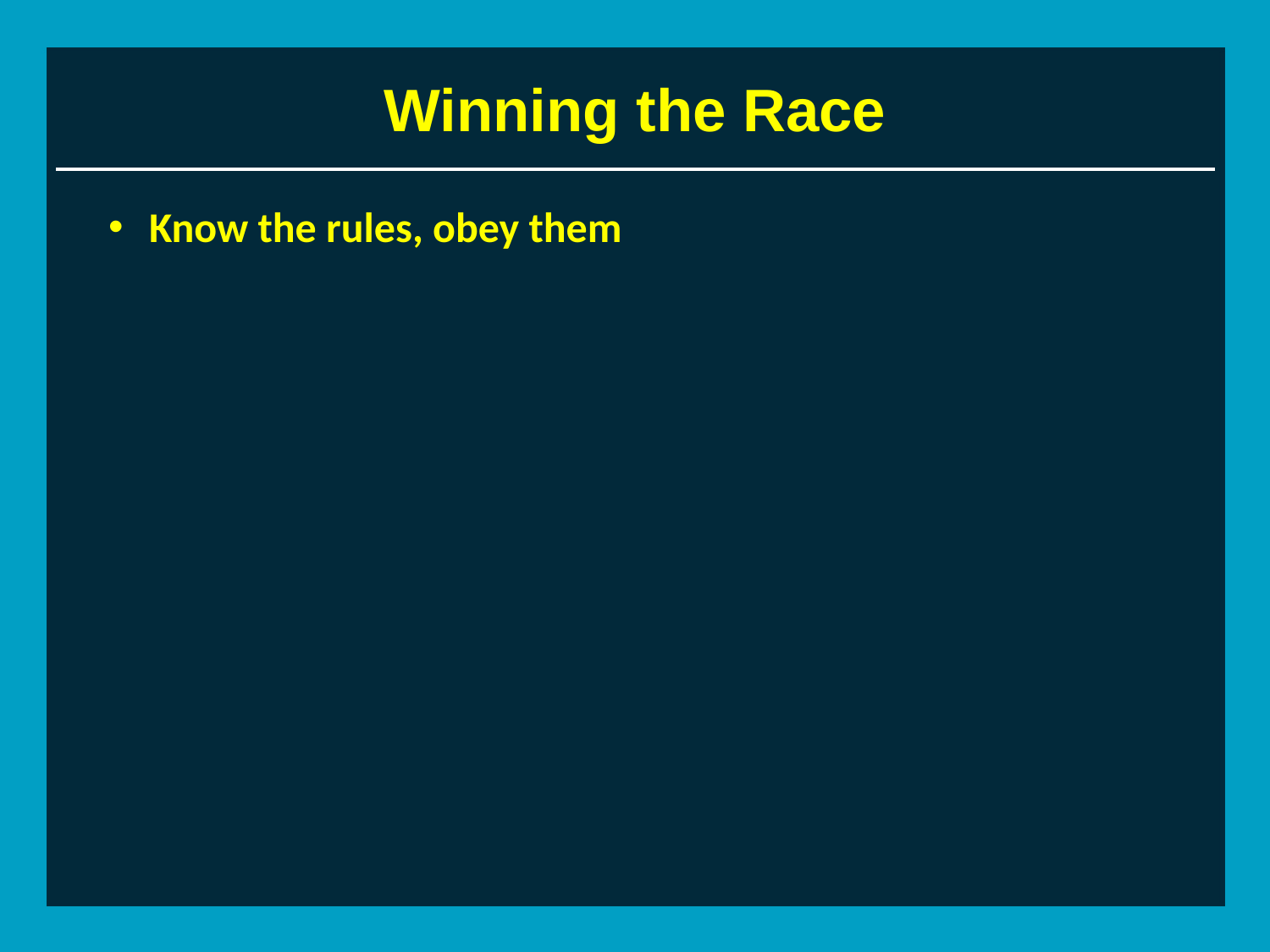

# Winning the Race
 Know the rules, obey them